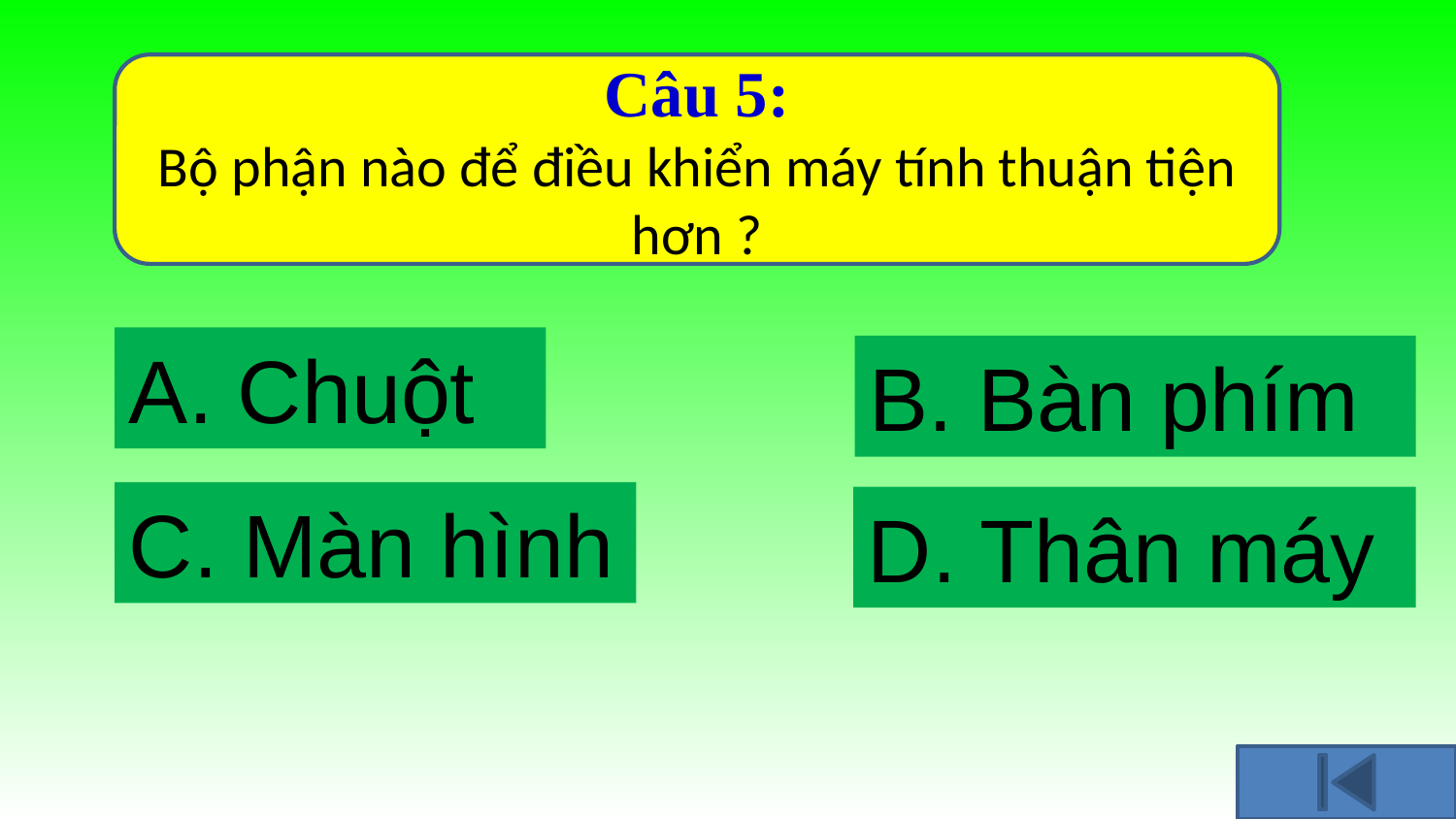

Câu 5:
Bộ phận nào để điều khiển máy tính thuận tiện hơn ?
A. Chuột
B. Bàn phím
C. Màn hình
D. Thân máy